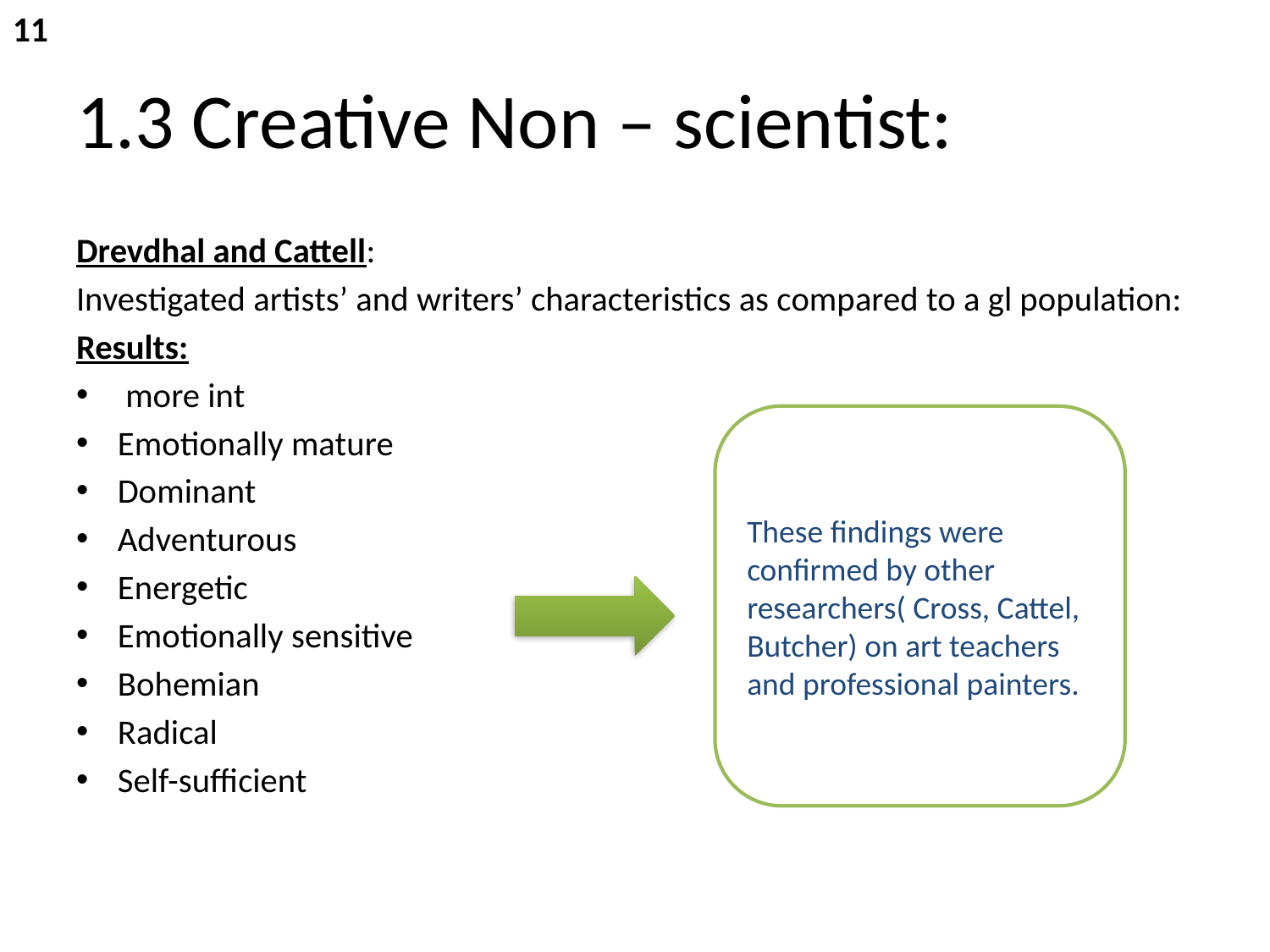

11
# 1.3 Creative Non – scientist:
Drevdhal and Cattell:
Investigated artists’ and writers’ characteristics as compared to a gl population:
Results:
 more int
Emotionally mature
Dominant
Adventurous
Energetic
Emotionally sensitive
Bohemian
Radical
Self-sufficient
These findings were confirmed by other researchers( Cross, Cattel, Butcher) on art teachers and professional painters.